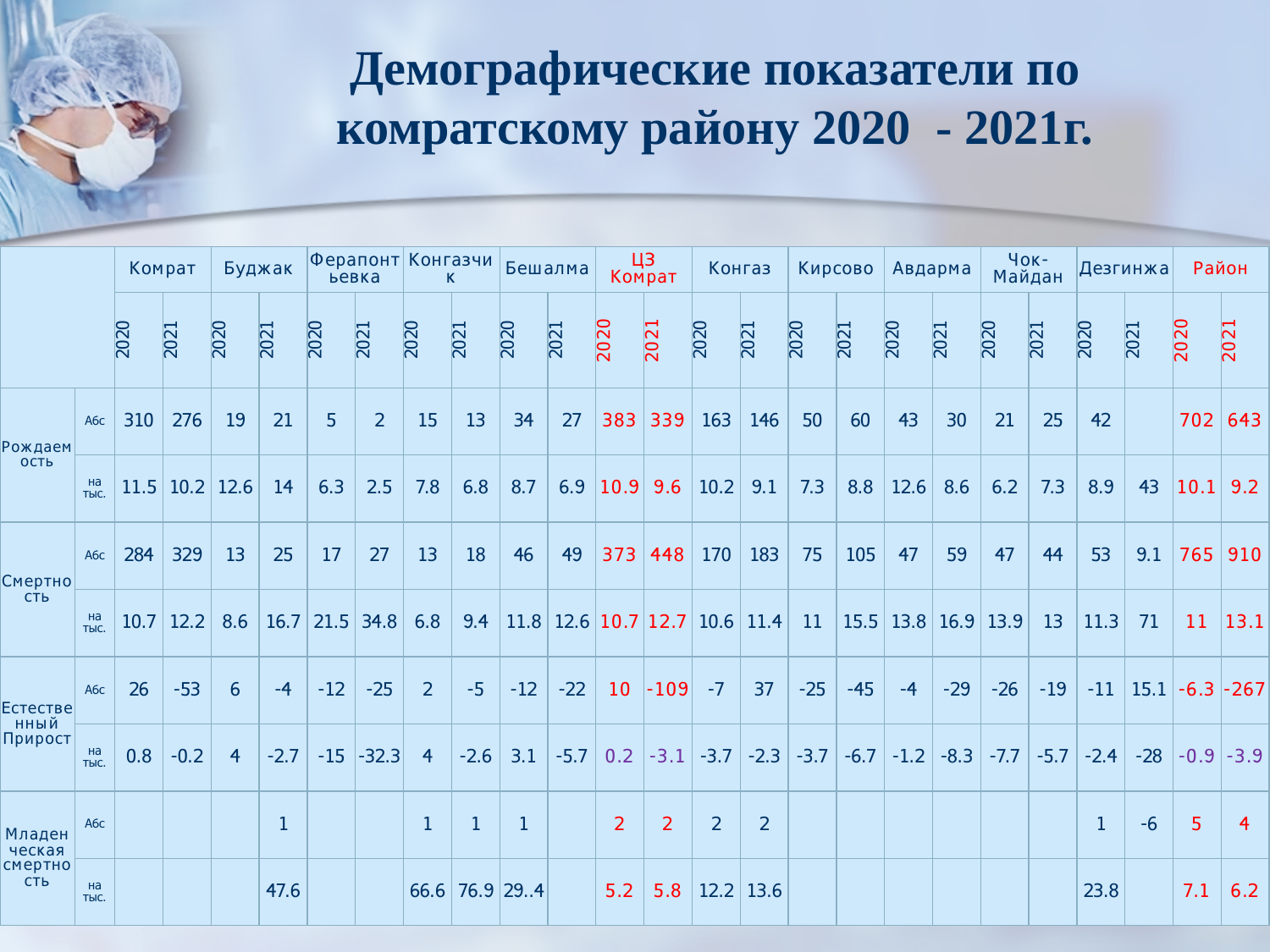

# Демографические показатели по комратскому району 2020  - 2021г.
|  |  | Комрат |  | Буджак |  | Ферапонтьевка |  | Конгазчик |  | Бешалма |  | ЦЗ Комрат |  | Конгаз |  | Кирсово |  | Авдарма |  | Чок-Майдан |  | Дезгинжа |  | Район |  |
| --- | --- | --- | --- | --- | --- | --- | --- | --- | --- | --- | --- | --- | --- | --- | --- | --- | --- | --- | --- | --- | --- | --- | --- | --- | --- |
|  |  | 2020 | 2021 | 2020 | 2021 | 2020 | 2021 | 2020 | 2021 | 2020 | 2021 | 2020 | 2021 | 2020 | 2021 | 2020 | 2021 | 2020 | 2021 | 2020 | 2021 | 2020 | 2021 | 2020 | 2021 |
| Рождаемость | Абс | 310 | 276 | 19 | 21 | 5 | 2 | 15 | 13 | 34 | 27 | 383 | 339 | 163 | 146 | 50 | 60 | 43 | 30 | 21 | 25 | 42 |  | 702 | 643 |
|  | на тыс. | 11.5 | 10.2 | 12.6 | 14 | 6.3 | 2.5 | 7.8 | 6.8 | 8.7 | 6.9 | 10.9 | 9.6 | 10.2 | 9.1 | 7.3 | 8.8 | 12.6 | 8.6 | 6.2 | 7.3 | 8.9 | 43 | 10.1 | 9.2 |
| Смертность | Абс | 284 | 329 | 13 | 25 | 17 | 27 | 13 | 18 | 46 | 49 | 373 | 448 | 170 | 183 | 75 | 105 | 47 | 59 | 47 | 44 | 53 | 9.1 | 765 | 910 |
|  | на тыс. | 10.7 | 12.2 | 8.6 | 16.7 | 21.5 | 34.8 | 6.8 | 9.4 | 11.8 | 12.6 | 10.7 | 12.7 | 10.6 | 11.4 | 11 | 15.5 | 13.8 | 16.9 | 13.9 | 13 | 11.3 | 71 | 11 | 13.1 |
| Естественный Прирост | Абс | 26 | -53 | 6 | -4 | -12 | -25 | 2 | -5 | -12 | -22 | 10 | -109 | -7 | 37 | -25 | -45 | -4 | -29 | -26 | -19 | -11 | 15.1 | -6.3 | -267 |
|  | на тыс. | 0.8 | -0.2 | 4 | -2.7 | -15 | -32.3 | 4 | -2.6 | 3.1 | -5.7 | 0.2 | -3.1 | -3.7 | -2.3 | -3.7 | -6.7 | -1.2 | -8.3 | -7.7 | -5.7 | -2.4 | -28 | -0.9 | -3.9 |
| Младенческая смертность | Абс |  |  |  | 1 |  |  | 1 | 1 | 1 |  | 2 | 2 | 2 | 2 |  |  |  |  |  |  | 1 | -6 | 5 | 4 |
|  | на тыс. |  |  |  | 47.6 |  |  | 66.6 | 76.9 | 29..4 |  | 5.2 | 5.8 | 12.2 | 13.6 |  |  |  |  |  |  | 23.8 |  | 7.1 | 6.2 |